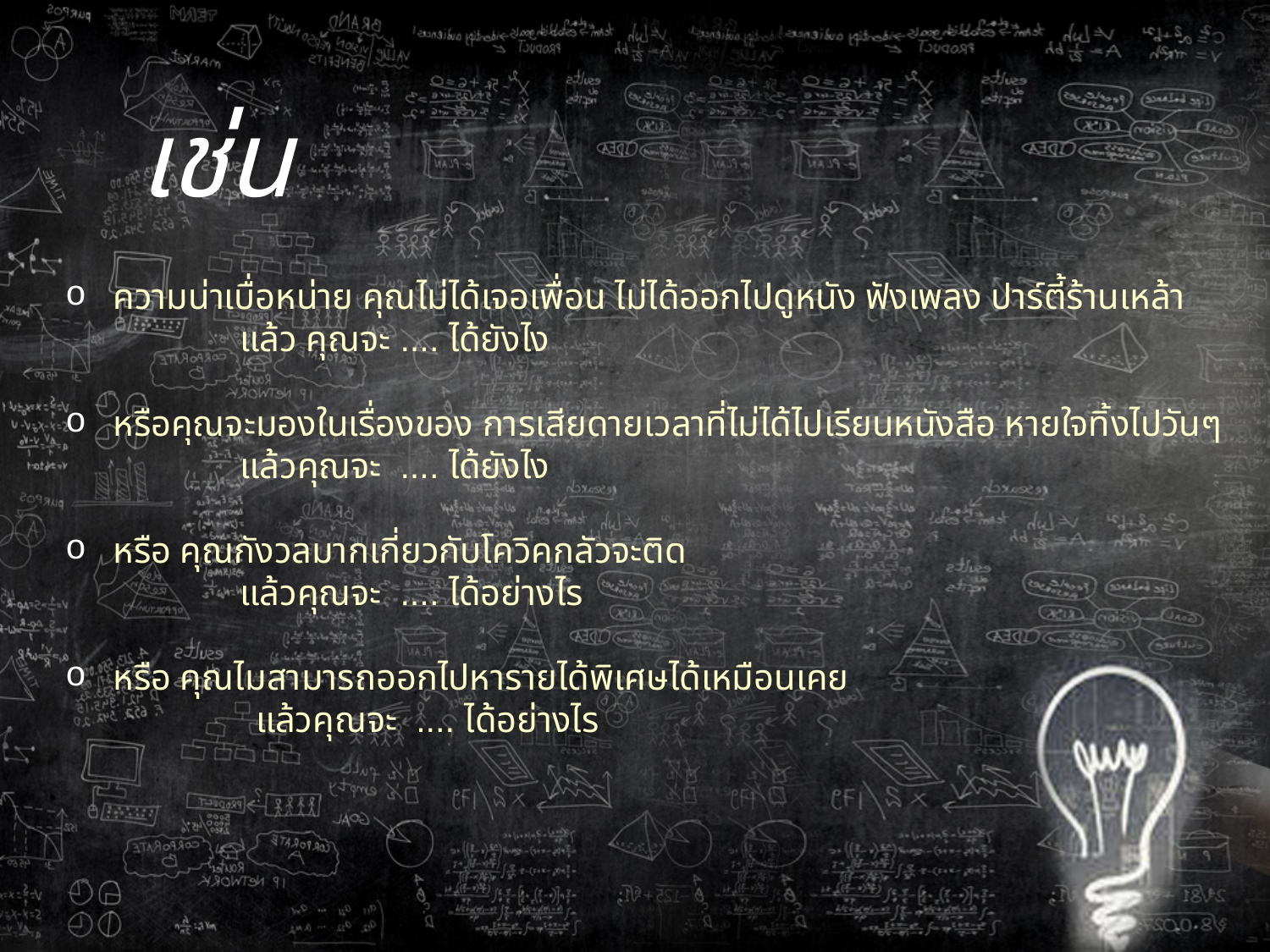

เช่น

ความน่าเบื่อหน่าย คุณไม่ได้เจอเพื่อน ไม่ได้ออกไปดูหนัง ฟังเพลง ปาร์ตี้ร้านเหล้า
	แล้ว คุณจะ .... ได้ยังไง

หรือคุณจะมองในเรื่องของ การเสียดายเวลาที่ไม่ได้ไปเรียนหนังสือ หายใจทิ้งไปวันๆ
	แล้วคุณจะ  .... ได้ยังไง

หรือ คุณกังวลมากเกี่ยวกับโควิคกลัวจะติด
	แล้วคุณจะ  .... ได้อย่างไร

หรือ คุณไมสามารถออกไปหารายได้พิเศษได้เหมือนเคย
	แล้วคุณจะ  .... ได้อย่างไร